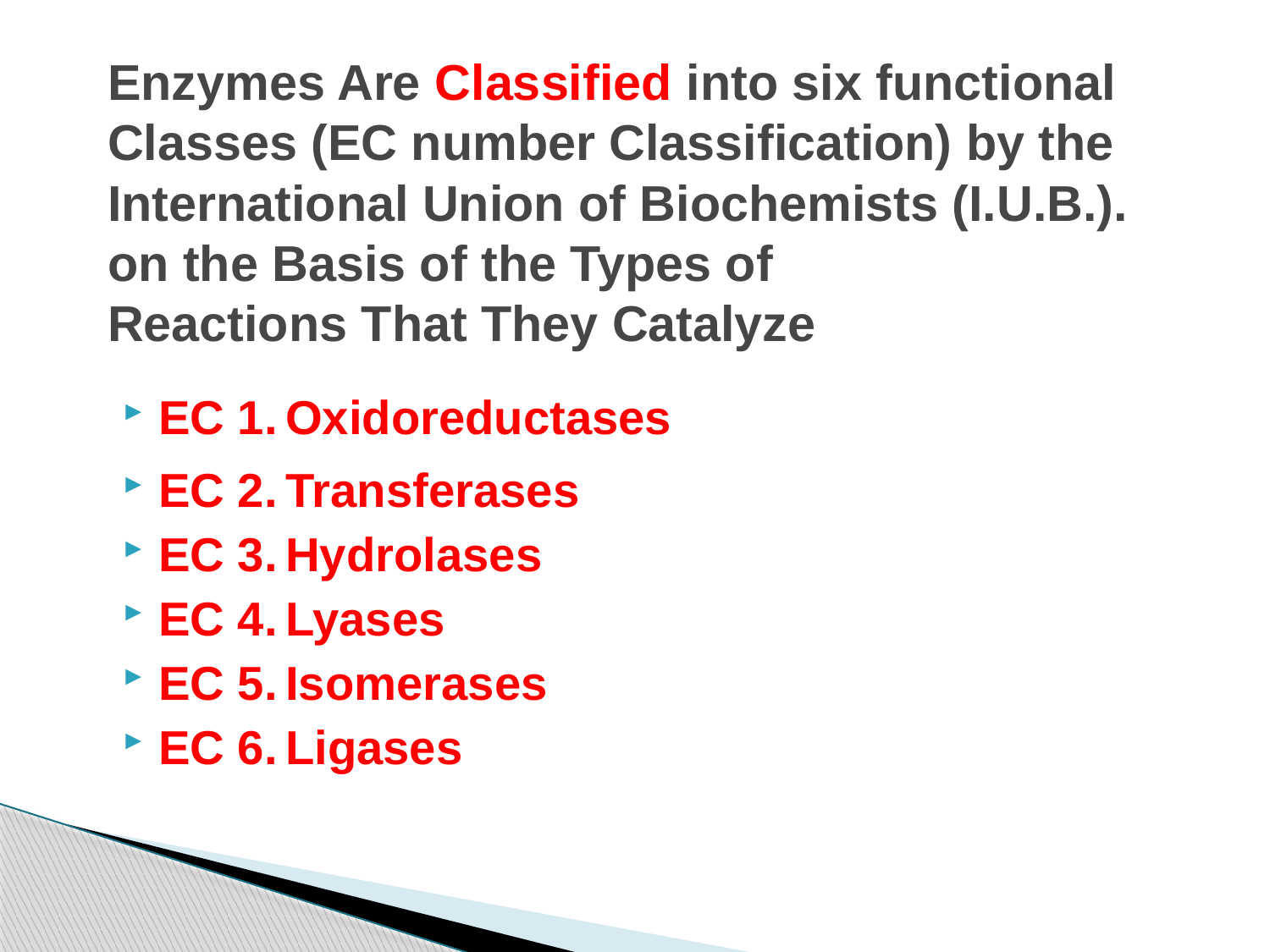

Enzymes Are Classified into six functional Classes (EC number Classification) by the International Union of Biochemists (I.U.B.).
on the Basis of the Types of
Reactions That They Catalyze
EC 1.	Oxidoreductases
EC 2.	Transferases
EC 3.	Hydrolases
EC 4.	Lyases
EC 5.	Isomerases
EC 6.	Ligases